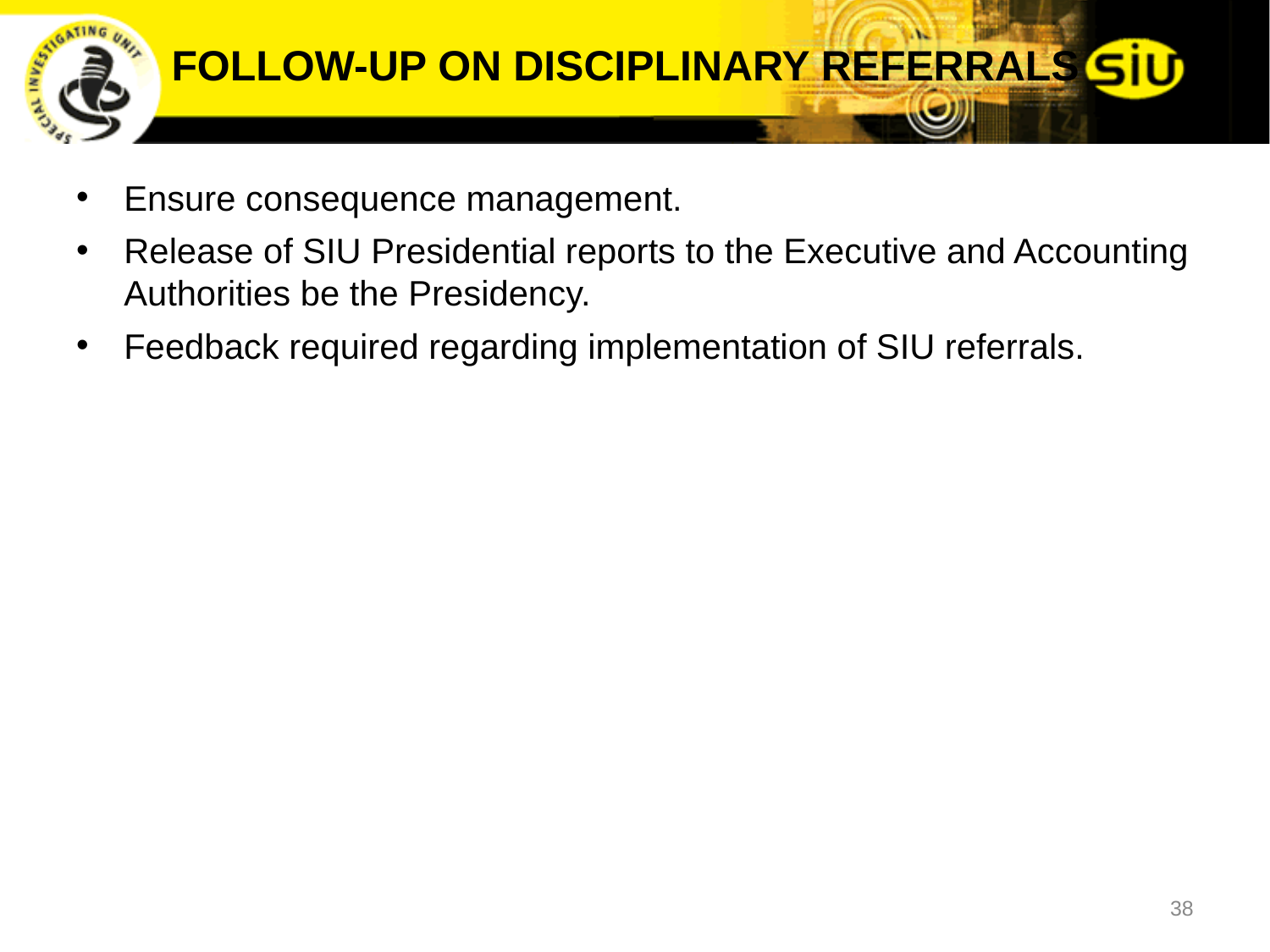

FOLLOW-UP ON DISCIPLINARY REFERRALS
Ensure consequence management.
Release of SIU Presidential reports to the Executive and Accounting Authorities be the Presidency.
Feedback required regarding implementation of SIU referrals.
38